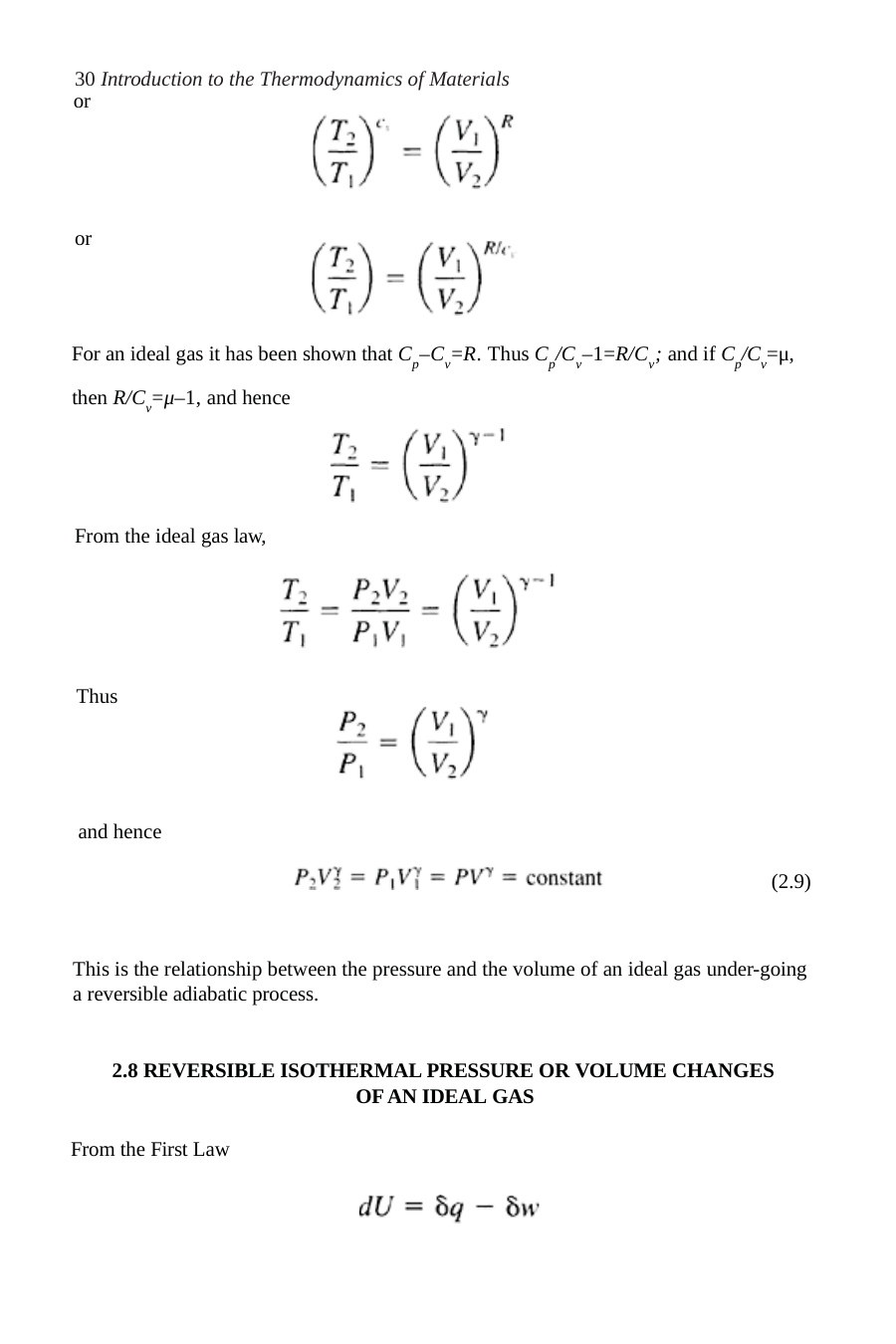

30 Introduction to the Thermodynamics of Materials
or

or

For an ideal gas it has been shown that Cp–Cv=R. Thus Cp/Cv–1=R/Cv; and if Cp/Cv=μ,  then R/Cv=μ–1, and hence

From the ideal gas law,

Thus

and hence
(2.9)

This is the relationship between the pressure and the volume of an ideal gas under-going  a reversible adiabatic process.

2.8 REVERSIBLE ISOTHERMAL PRESSURE OR VOLUME CHANGES  OF AN IDEAL GAS

From the First Law